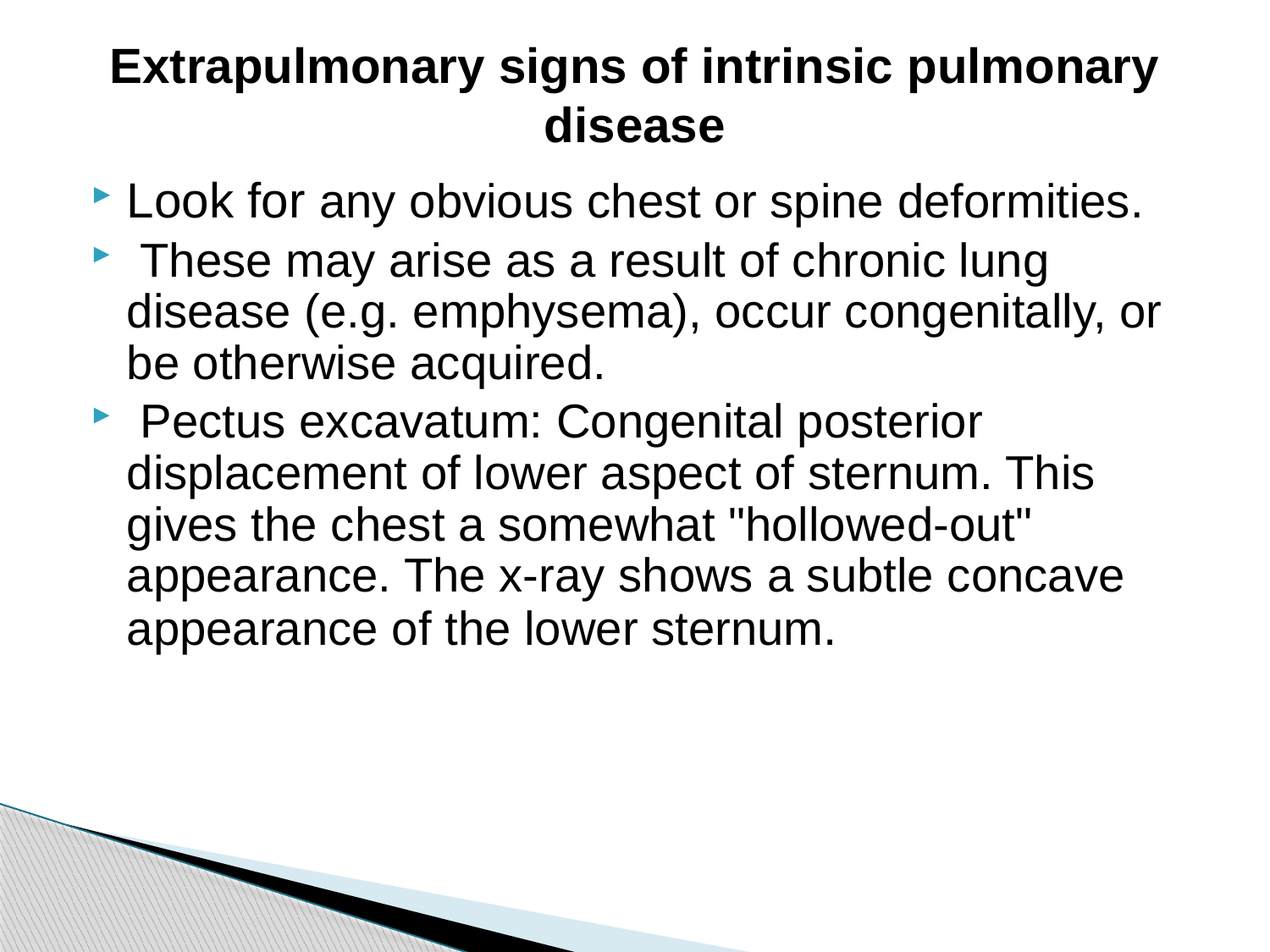

# Extrapulmonary signs of intrinsic pulmonary disease
Look for any obvious chest or spine deformities.
 These may arise as a result of chronic lung disease (e.g. emphysema), occur congenitally, or be otherwise acquired.
 Pectus excavatum: Congenital posterior displacement of lower aspect of sternum. This gives the chest a somewhat "hollowed-out" appearance. The x-ray shows a subtle concave appearance of the lower sternum.